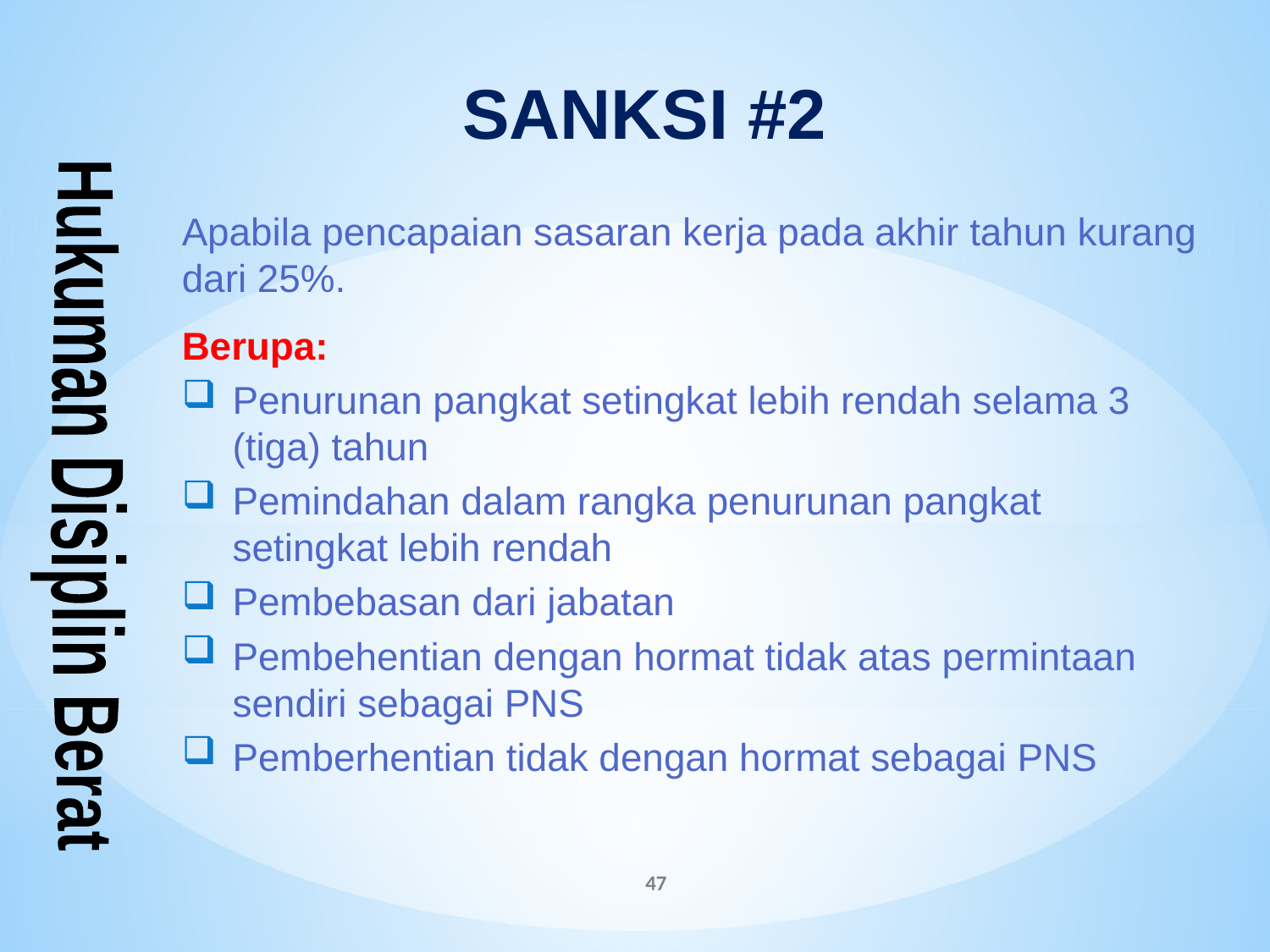

# SANKSI #2
Apabila pencapaian sasaran kerja pada akhir tahun kurang dari 25%.
Berupa:
Penurunan pangkat setingkat lebih rendah selama 3 (tiga) tahun
Pemindahan dalam rangka penurunan pangkat setingkat lebih rendah
Pembebasan dari jabatan
Pembehentian dengan hormat tidak atas permintaan sendiri sebagai PNS
Pemberhentian tidak dengan hormat sebagai PNS
Hukuman Disiplin Berat
47